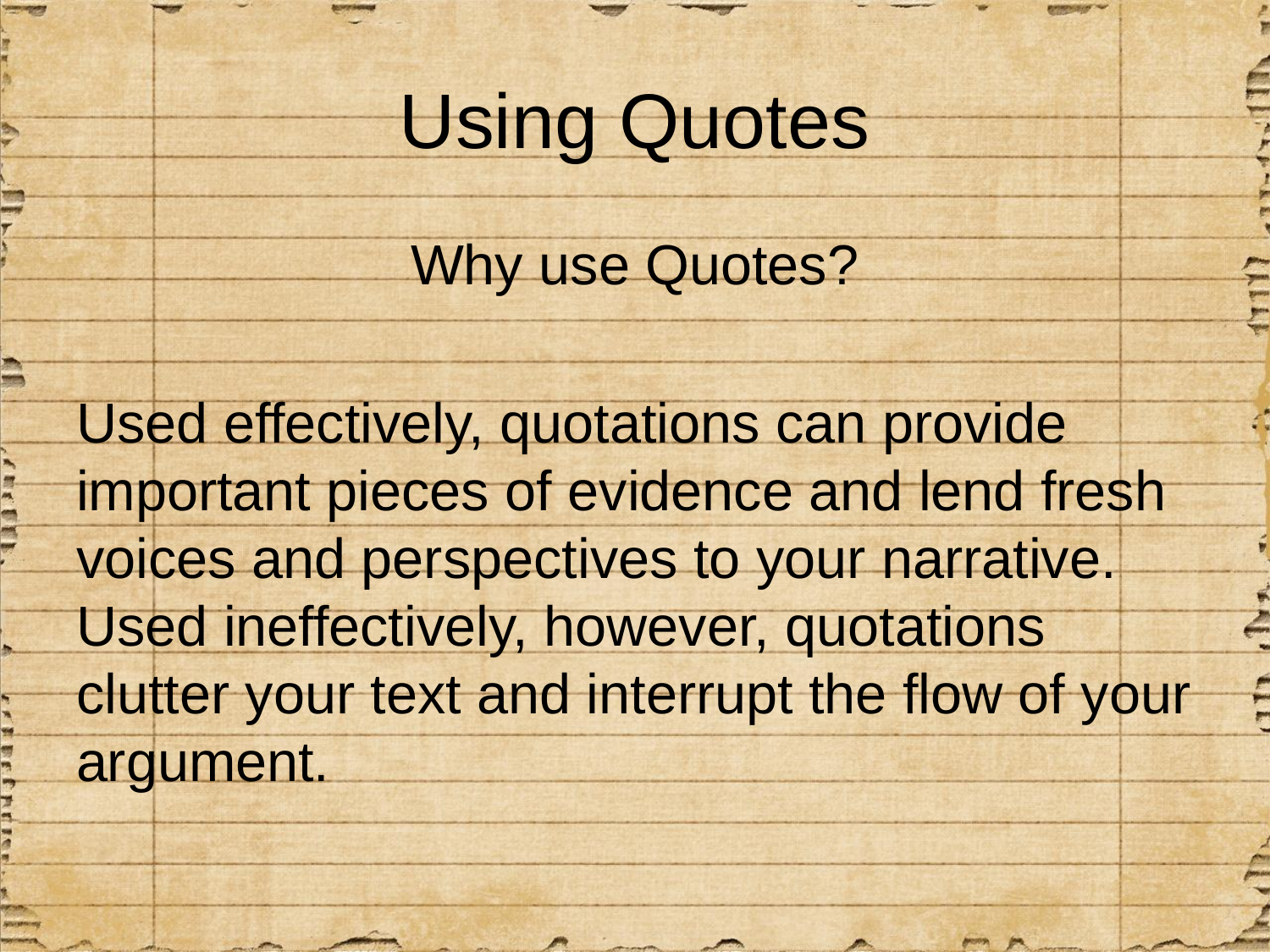

# Using Quotes
Why use Quotes?

Used effectively, quotations can provide important pieces of evidence and lend fresh voices and perspectives to your narrative. Used ineffectively, however, quotations clutter your text and interrupt the flow of your argument.